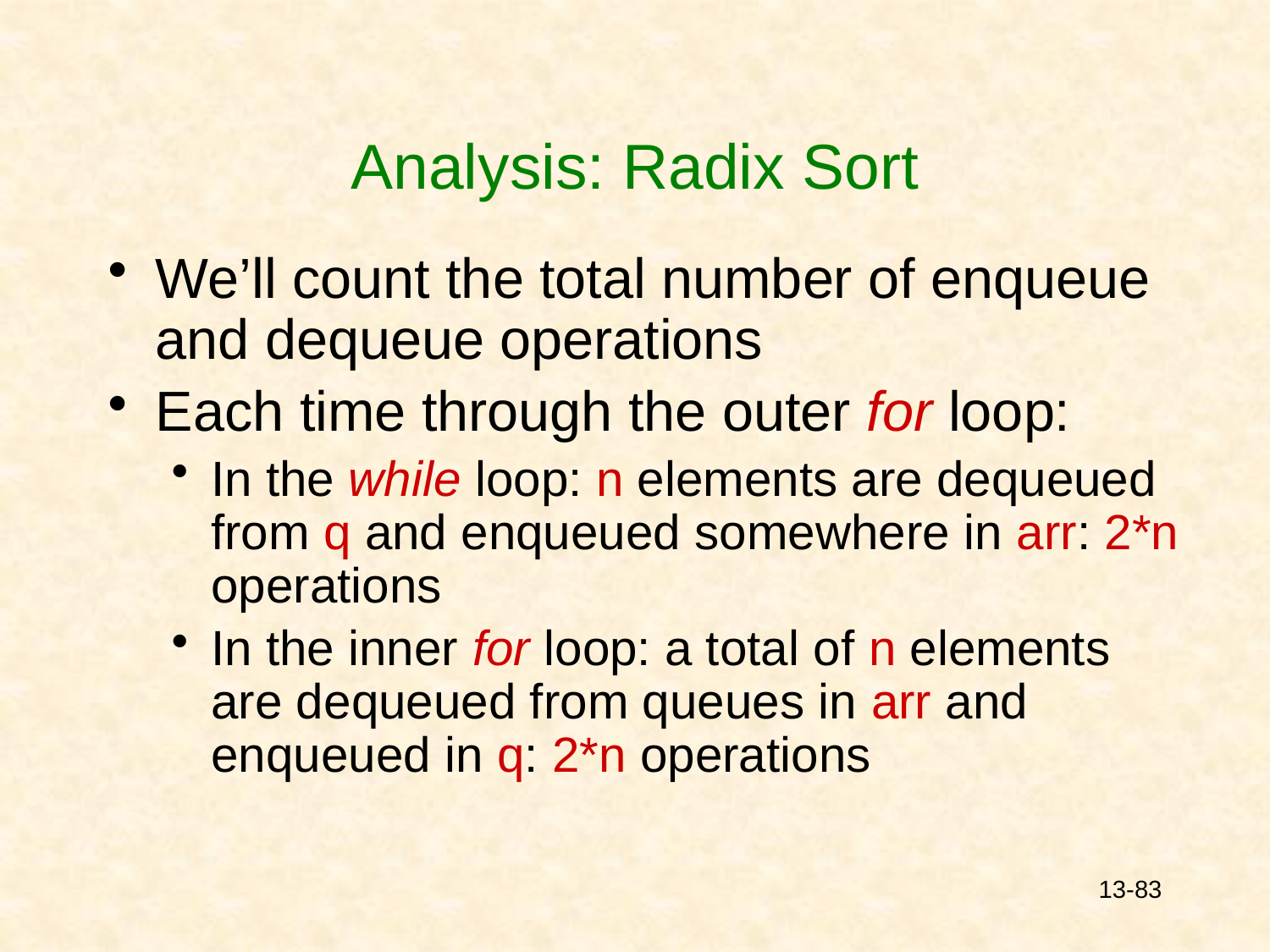

# Analysis: Radix Sort
We’ll count the total number of enqueue and dequeue operations
Each time through the outer for loop:
In the while loop: n elements are dequeued from q and enqueued somewhere in arr: 2*n operations
In the inner for loop: a total of n elements are dequeued from queues in arr and enqueued in q: 2*n operations
13-83